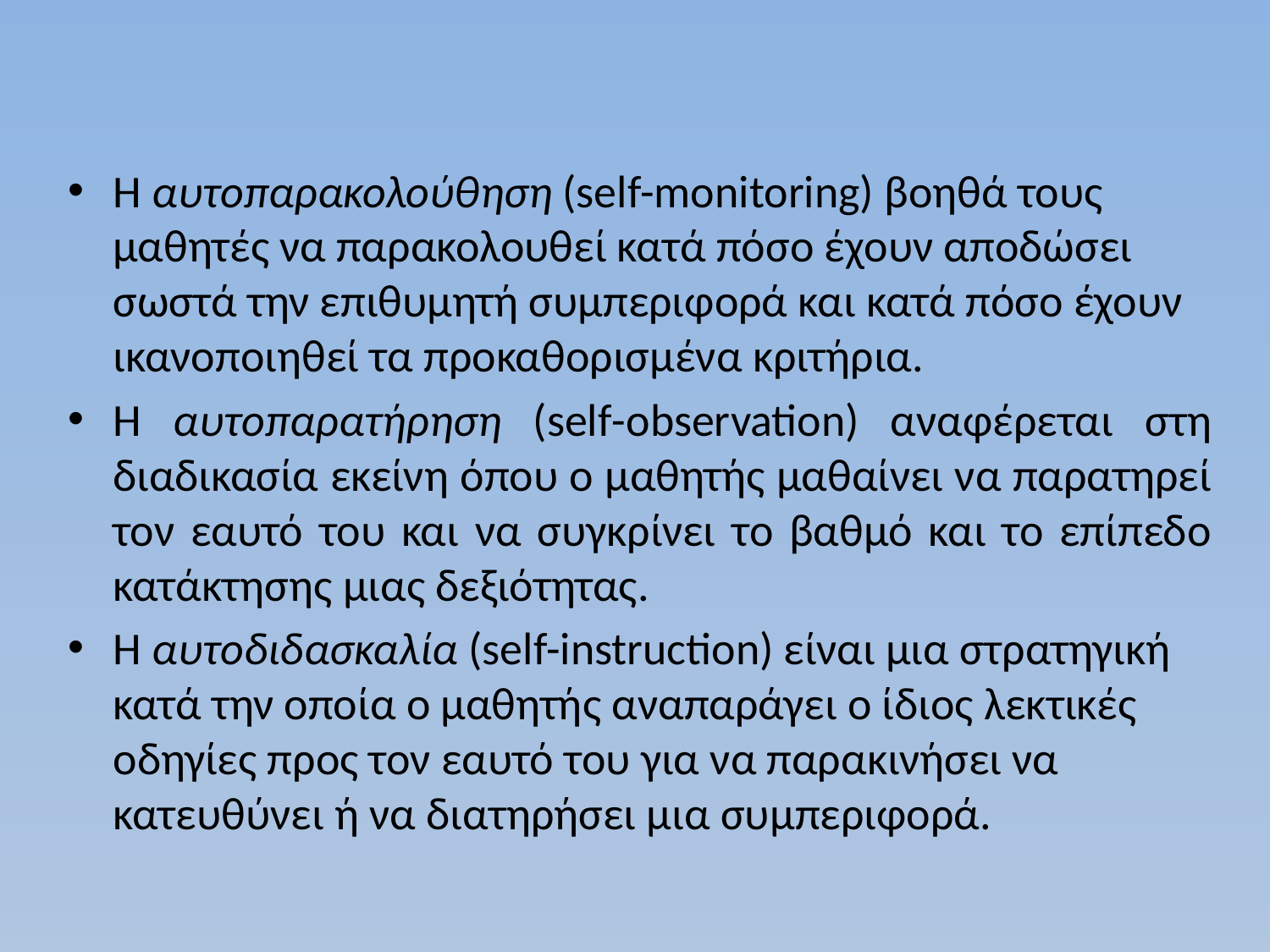

Η αυτοπαρακολούθηση (self-monitoring) βοηθά τους μαθητές να παρακολουθεί κατά πόσο έχουν αποδώσει σωστά την επιθυμητή συμπεριφορά και κατά πόσο έχουν ικανοποιηθεί τα προκαθορισμένα κριτήρια.
Η αυτοπαρατήρηση (self-observation) αναφέρεται στη διαδικασία εκείνη όπου ο μαθητής μαθαίνει να παρατηρεί τον εαυτό του και να συγκρίνει το βαθμό και το επίπεδο κατάκτησης μιας δεξιότητας.
Η αυτοδιδασκαλία (self-instruction) είναι μια στρατηγική κατά την οποία ο μαθητής αναπαράγει ο ίδιος λεκτικές οδηγίες προς τον εαυτό του για να παρακινήσει να κατευθύνει ή να διατηρήσει μια συμπεριφορά.

#